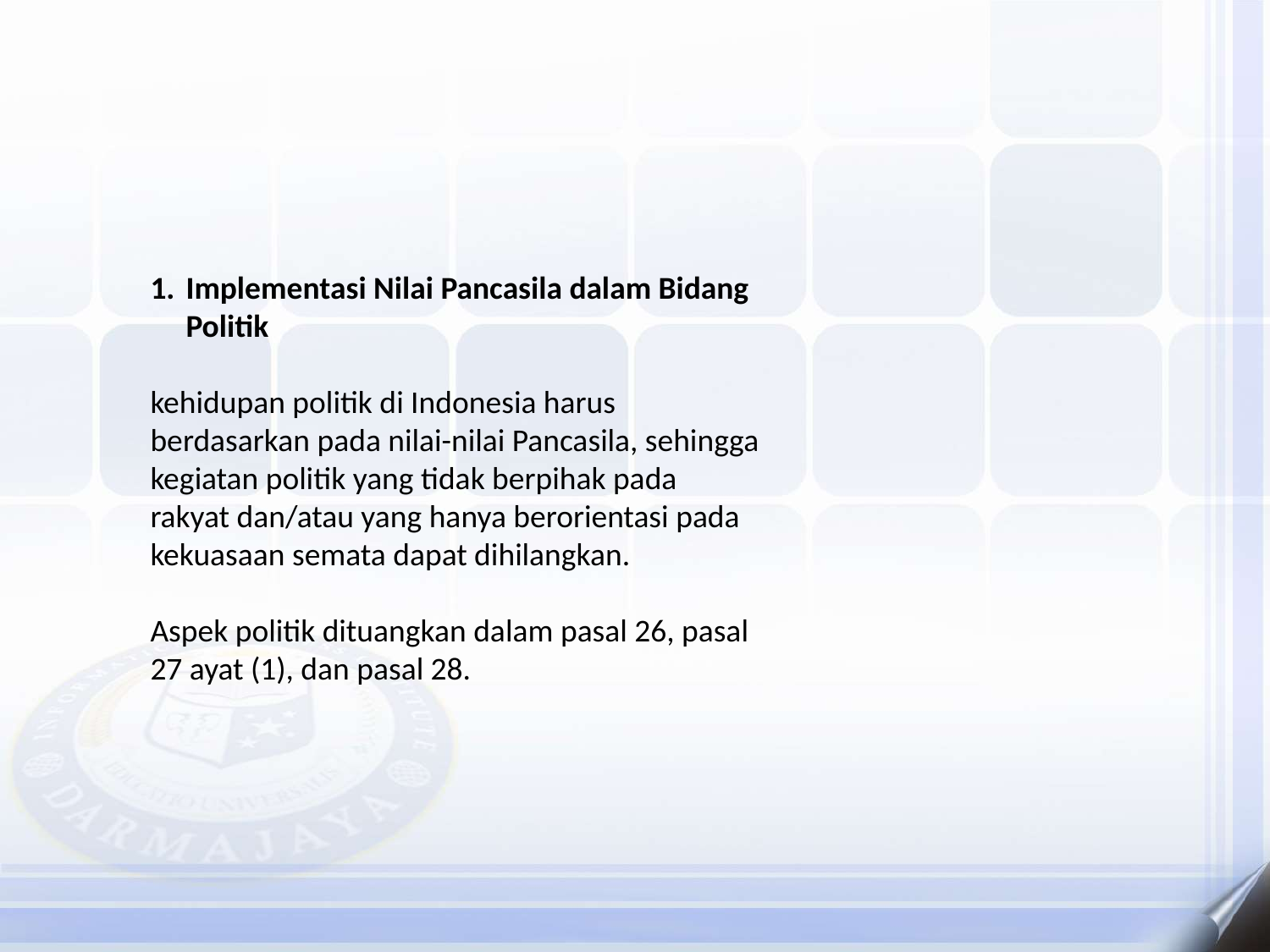

Implementasi Nilai Pancasila dalam Bidang Politik
kehidupan politik di Indonesia harus berdasarkan pada nilai-nilai Pancasila, sehingga kegiatan politik yang tidak berpihak pada rakyat dan/atau yang hanya berorientasi pada kekuasaan semata dapat dihilangkan.

Aspek politik dituangkan dalam pasal 26, pasal 27 ayat (1), dan pasal 28.